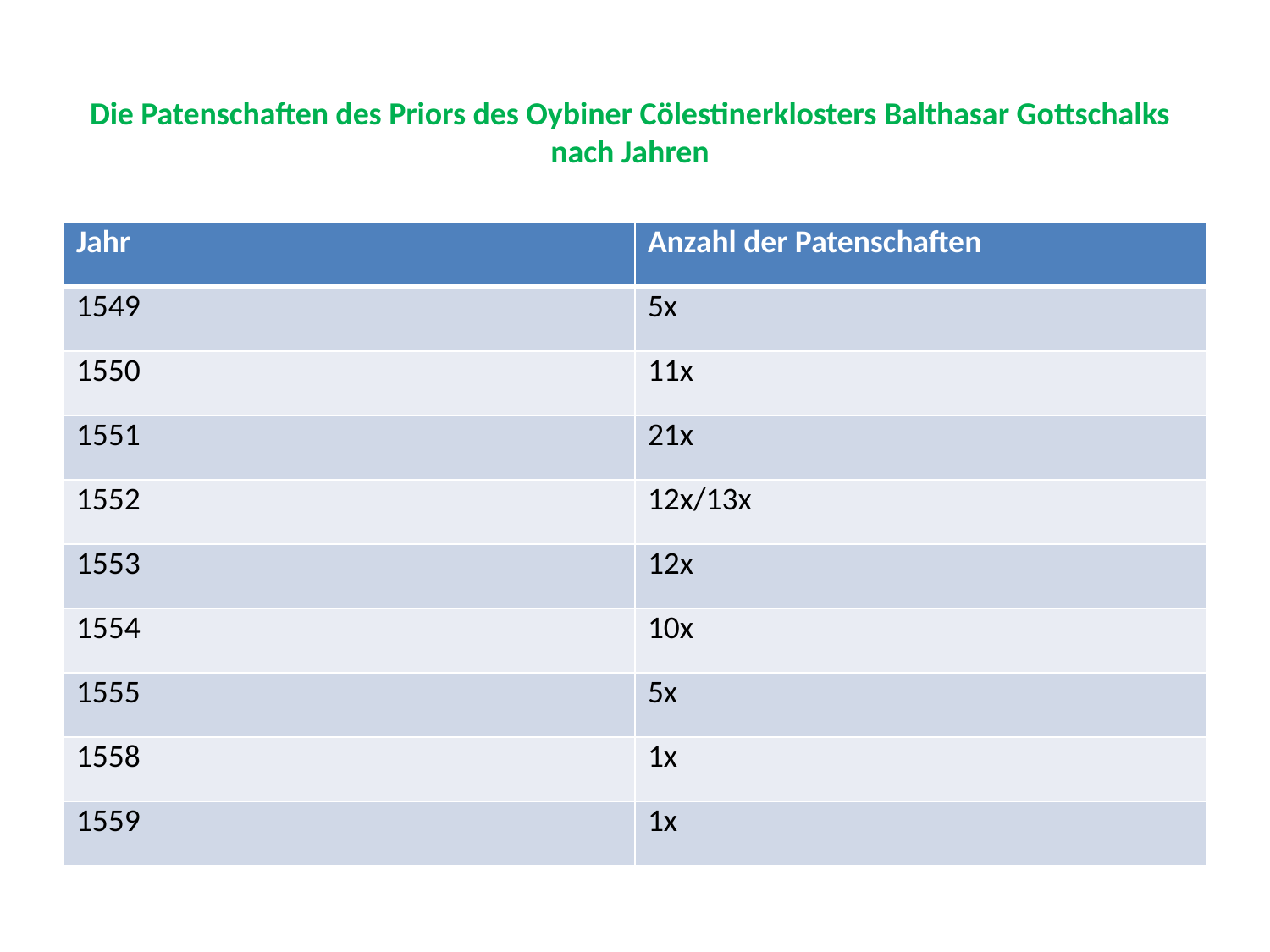

# Die Patenschaften des Priors des Oybiner Cölestinerklosters Balthasar Gottschalks nach Jahren
| Jahr | Anzahl der Patenschaften |
| --- | --- |
| 1549 | 5x |
| 1550 | 11x |
| 1551 | 21x |
| 1552 | 12x/13x |
| 1553 | 12x |
| 1554 | 10x |
| 1555 | 5x |
| 1558 | 1x |
| 1559 | 1x |